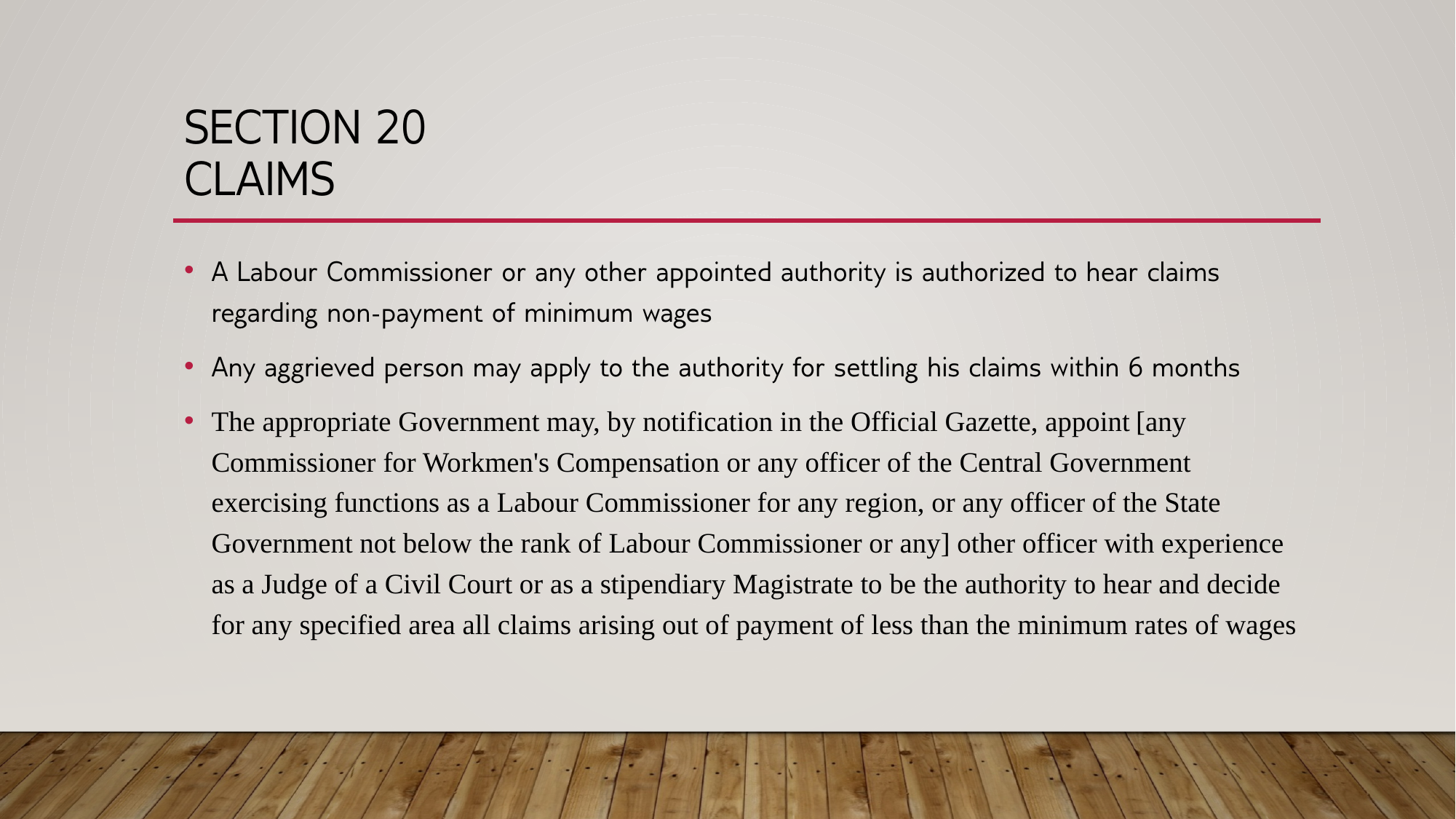

# Section 20 claims
A Labour Commissioner or any other appointed authority is authorized to hear claims regarding non-payment of minimum wages
Any aggrieved person may apply to the authority for settling his claims within 6 months
The appropriate Government may, by notification in the Official Gazette, appoint [any Commissioner for Workmen's Compensation or any officer of the Central Government exercising functions as a Labour Commissioner for any region, or any officer of the State Government not below the rank of Labour Commissioner or any] other officer with experience as a Judge of a Civil Court or as a stipendiary Magistrate to be the authority to hear and decide for any specified area all claims arising out of payment of less than the minimum rates of wages